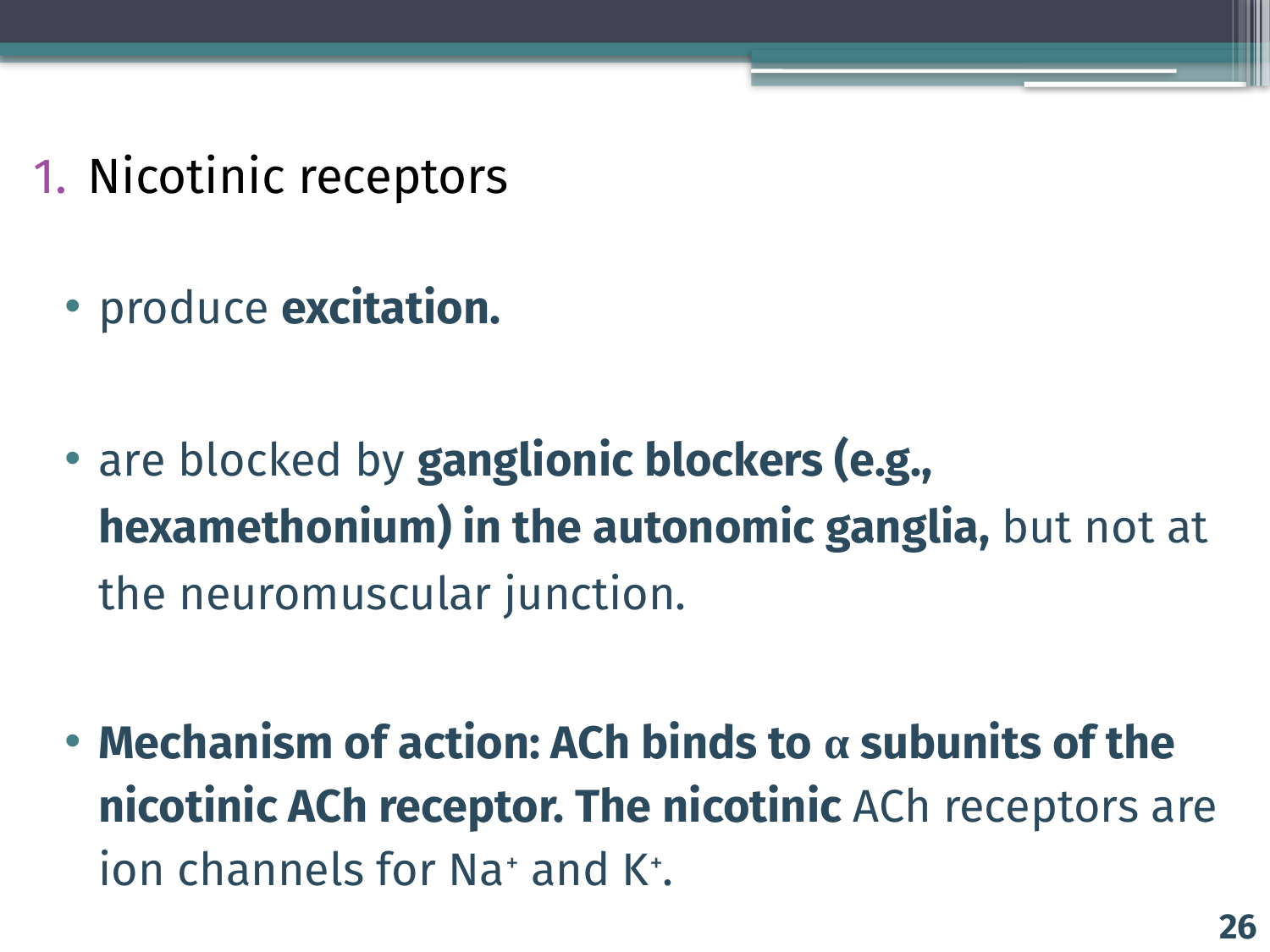

Nicotinic receptors

produce excitation.

are blocked by ganglionic blockers (e.g., hexamethonium) in the autonomic ganglia, but not at the neuromuscular junction.

Mechanism of action: ACh binds to α subunits of the nicotinic ACh receptor. The nicotinic ACh receptors are ion channels for Na+ and K+.
26